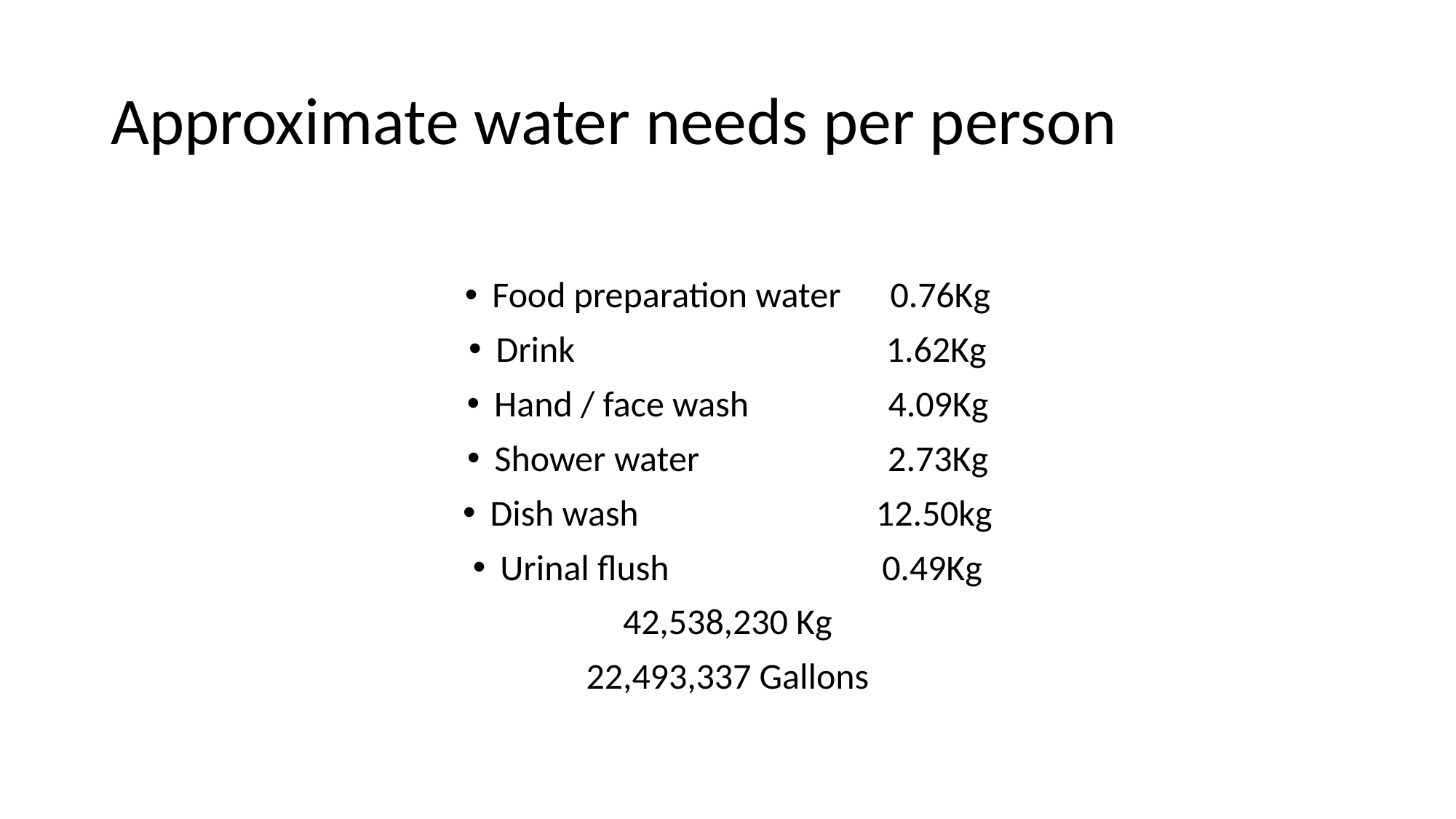

# Approximate water needs per person
Food preparation water      0.76Kg
Drink                                      1.62Kg
Hand / face wash                 4.09Kg
Shower water                       2.73Kg
Dish wash                             12.50kg
Urinal flush                          0.49Kg
42,538,230 Kg
22,493,337 Gallons